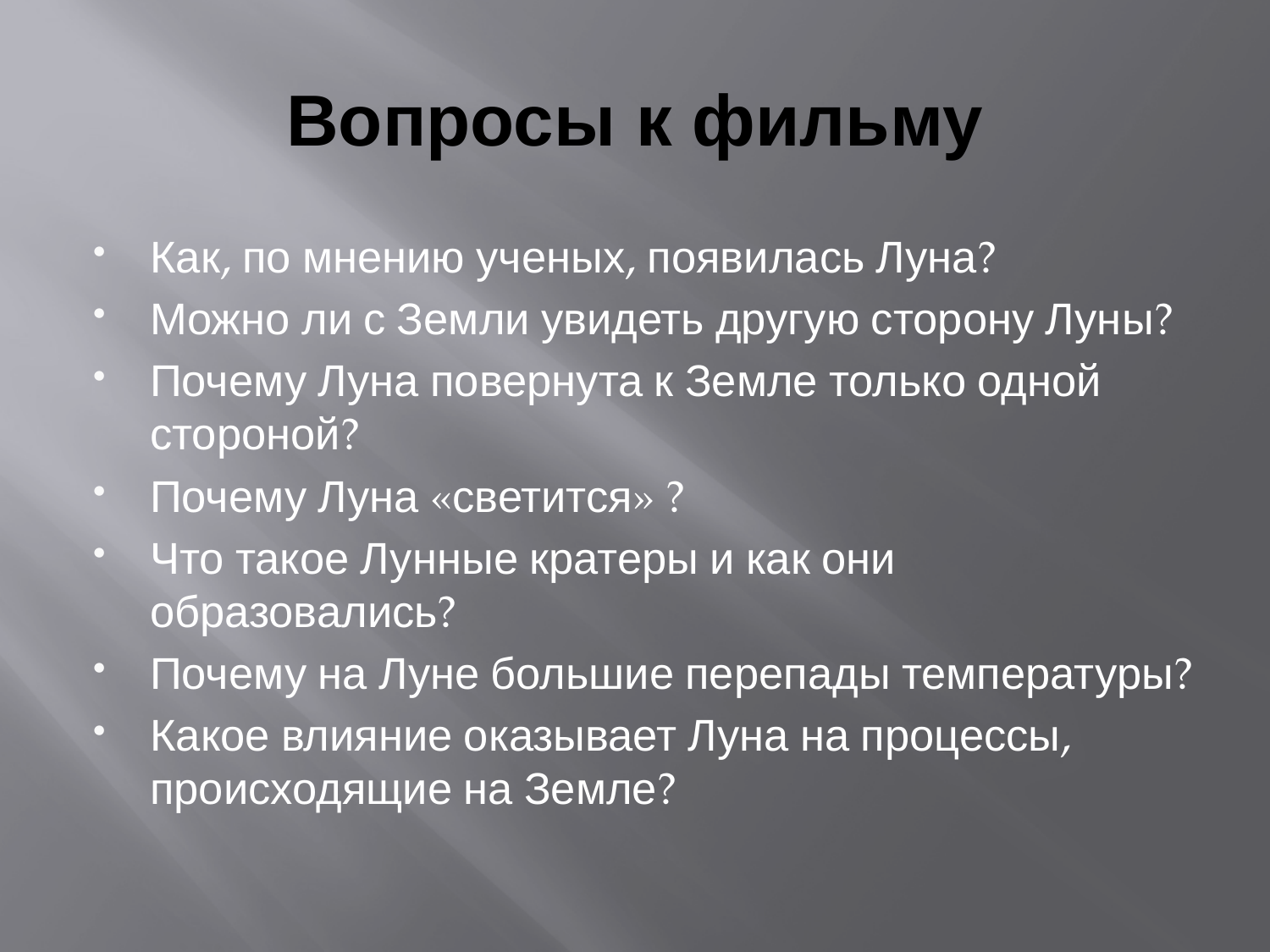

# Вопросы к фильму
Как, по мнению ученых, появилась Луна?
Можно ли с Земли увидеть другую сторону Луны?
Почему Луна повернута к Земле только одной стороной?
Почему Луна «светится» ?
Что такое Лунные кратеры и как они образовались?
Почему на Луне большие перепады температуры?
Какое влияние оказывает Луна на процессы, происходящие на Земле?